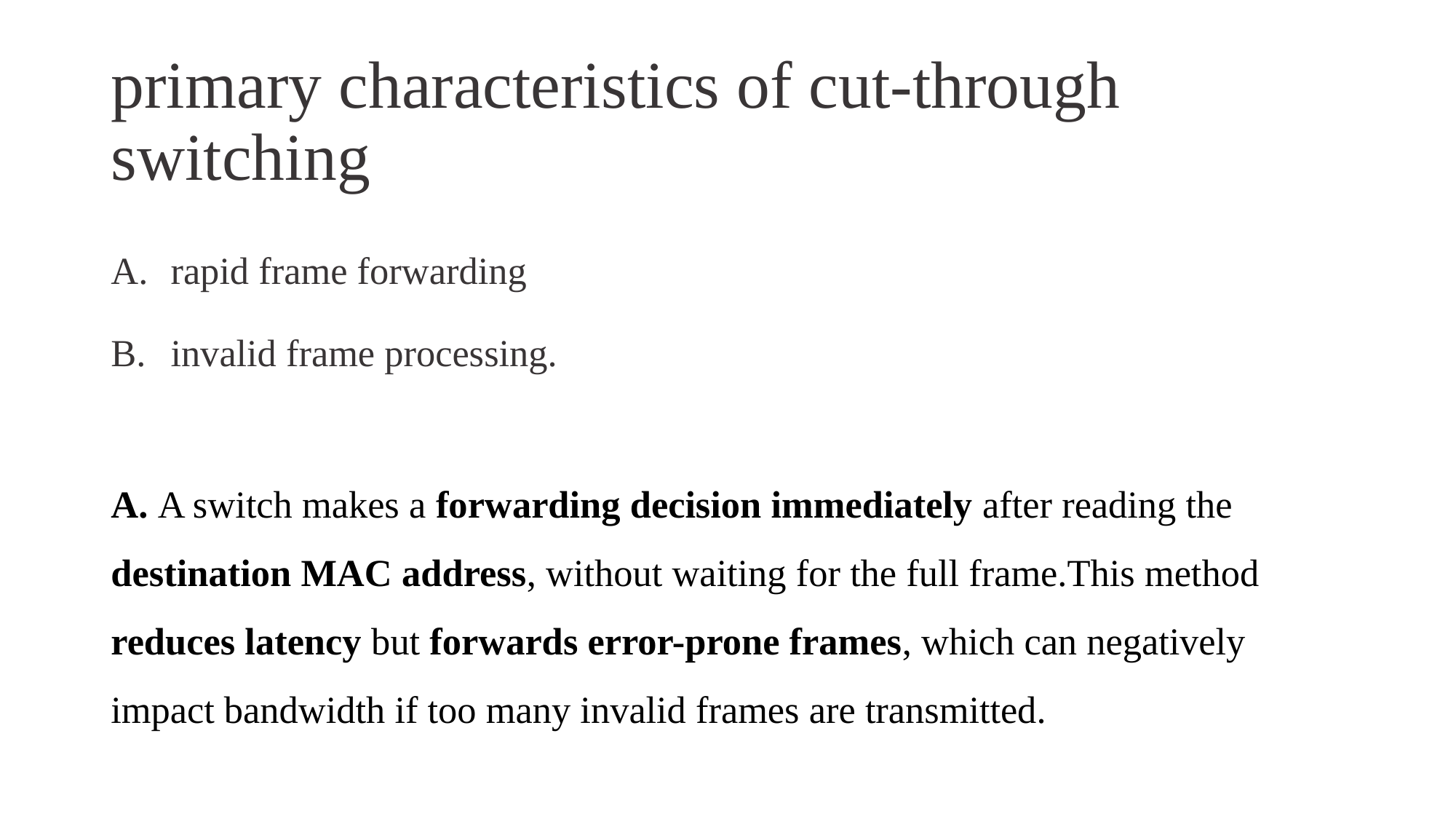

# primary characteristics of cut-through switching
rapid frame forwarding
invalid frame processing.

A. A switch makes a forwarding decision immediately after reading the destination MAC address, without waiting for the full frame.This method reduces latency but forwards error-prone frames, which can negatively impact bandwidth if too many invalid frames are transmitted.